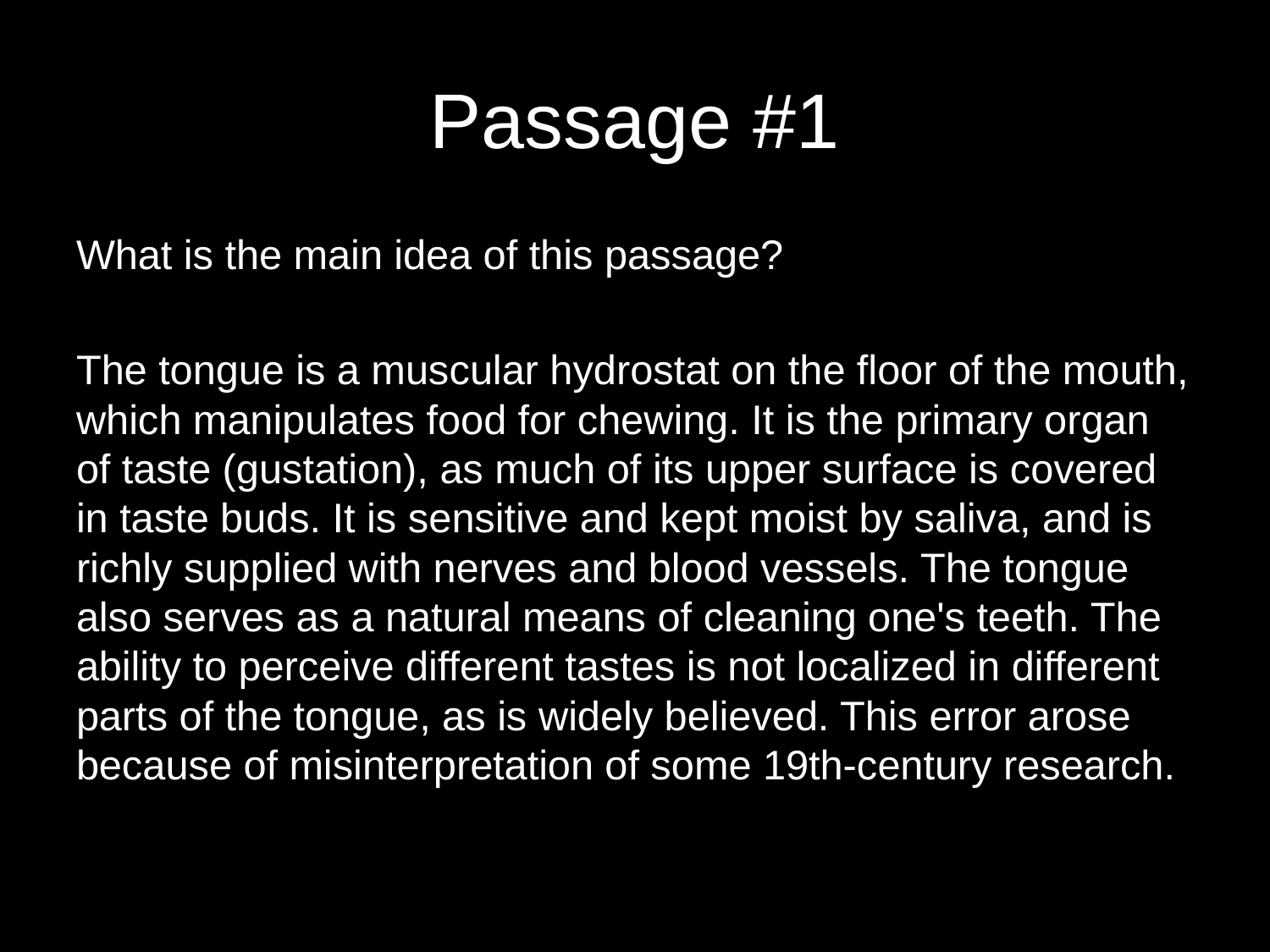

# Passage #1
What is the main idea of this passage?

The tongue is a muscular hydrostat on the floor of the mouth, which manipulates food for chewing. It is the primary organ of taste (gustation), as much of its upper surface is covered in taste buds. It is sensitive and kept moist by saliva, and is richly supplied with nerves and blood vessels. The tongue also serves as a natural means of cleaning one's teeth. The ability to perceive different tastes is not localized in different parts of the tongue, as is widely believed. This error arose because of misinterpretation of some 19th-century research.